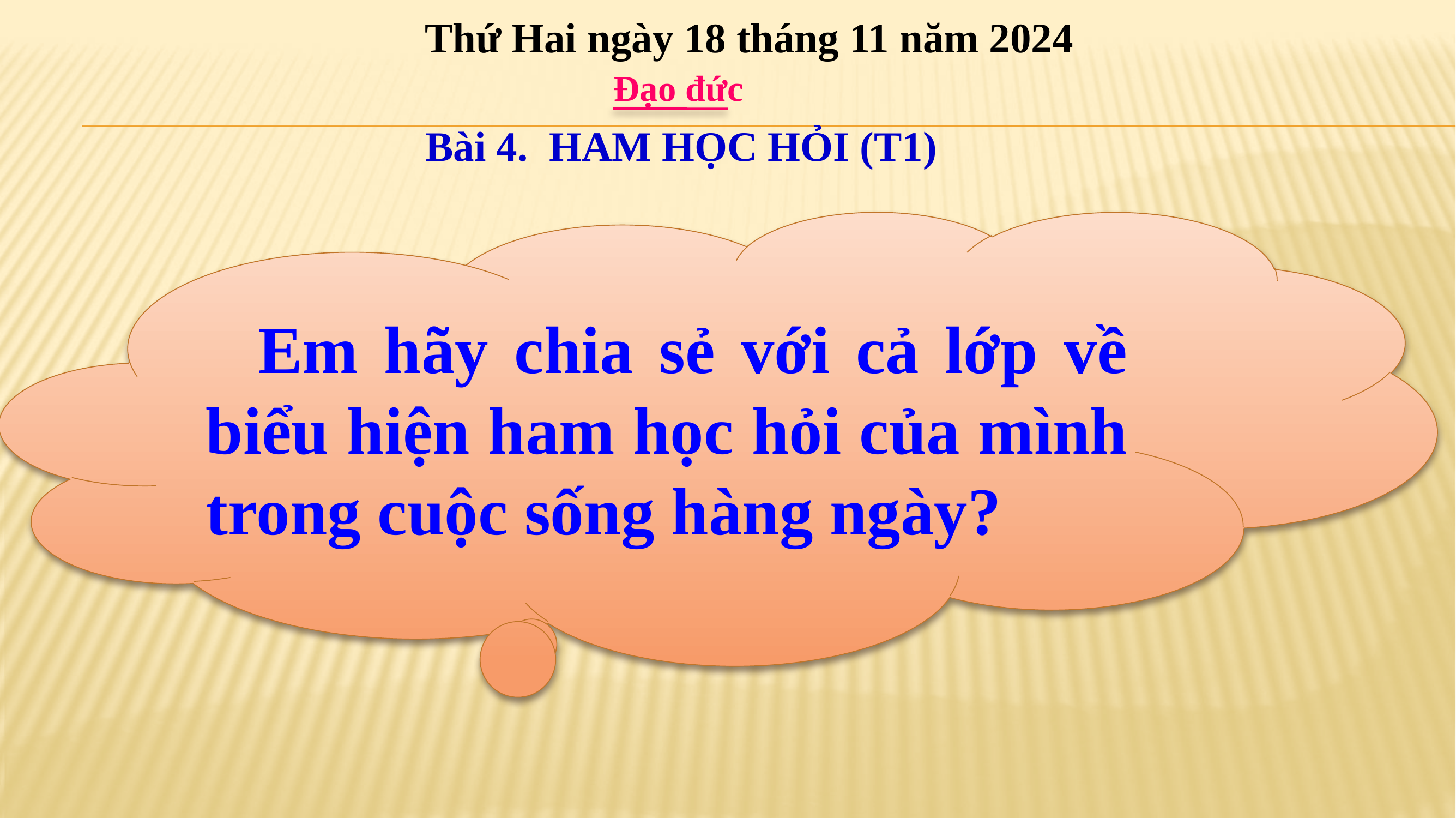

Thứ Hai ngày 18 tháng 11 năm 2024
Đạo đức
Bài 4.  HAM HỌC HỎI (T1)

  Em hãy chia sẻ với cả lớp về biểu hiện ham học hỏi của mình trong cuộc sống hàng ngày?